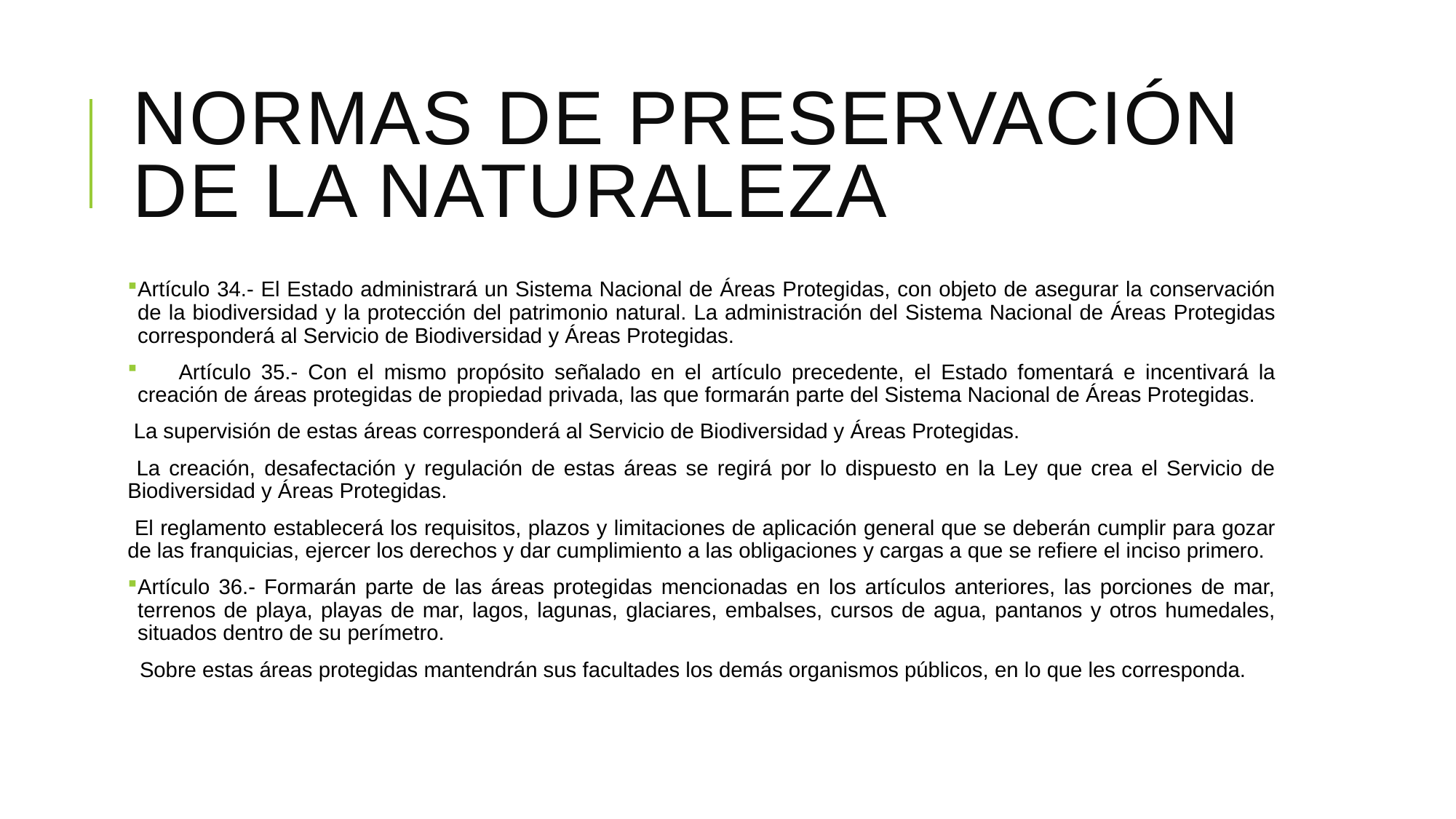

# Normas de preservación de la naturaleza
Artículo 34.- El Estado administrará un Sistema Nacional de Áreas Protegidas, con objeto de asegurar la conservación de la biodiversidad y la protección del patrimonio natural. La administración del Sistema Nacional de Áreas Protegidas corresponderá al Servicio de Biodiversidad y Áreas Protegidas.
    Artículo 35.- Con el mismo propósito señalado en el artículo precedente, el Estado fomentará e incentivará la creación de áreas protegidas de propiedad privada, las que formarán parte del Sistema Nacional de Áreas Protegidas.
 La supervisión de estas áreas corresponderá al Servicio de Biodiversidad y Áreas Protegidas.
 La creación, desafectación y regulación de estas áreas se regirá por lo dispuesto en la Ley que crea el Servicio de Biodiversidad y Áreas Protegidas.
 El reglamento establecerá los requisitos, plazos y limitaciones de aplicación general que se deberán cumplir para gozar de las franquicias, ejercer los derechos y dar cumplimiento a las obligaciones y cargas a que se refiere el inciso primero.
Artículo 36.- Formarán parte de las áreas protegidas mencionadas en los artículos anteriores, las porciones de mar, terrenos de playa, playas de mar, lagos, lagunas, glaciares, embalses, cursos de agua, pantanos y otros humedales, situados dentro de su perímetro.
  Sobre estas áreas protegidas mantendrán sus facultades los demás organismos públicos, en lo que les corresponda.